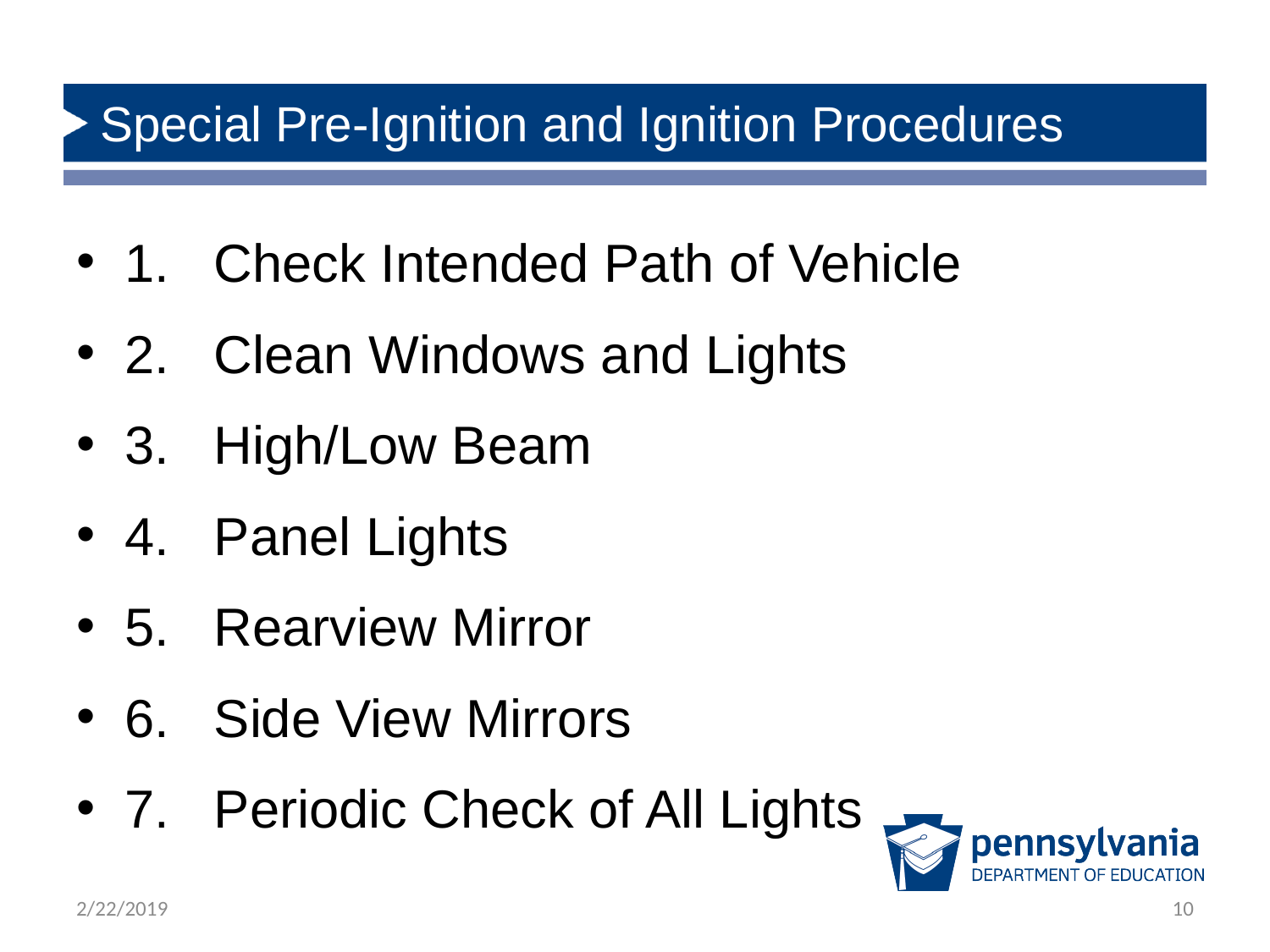

# Special Pre-Ignition and Ignition Procedures
1.   Check Intended Path of Vehicle
2.   Clean Windows and Lights
3.   High/Low Beam
4.   Panel Lights
5.   Rearview Mirror
6.   Side View Mirrors
7.   Periodic Check of All Lights

2/22/2019
10